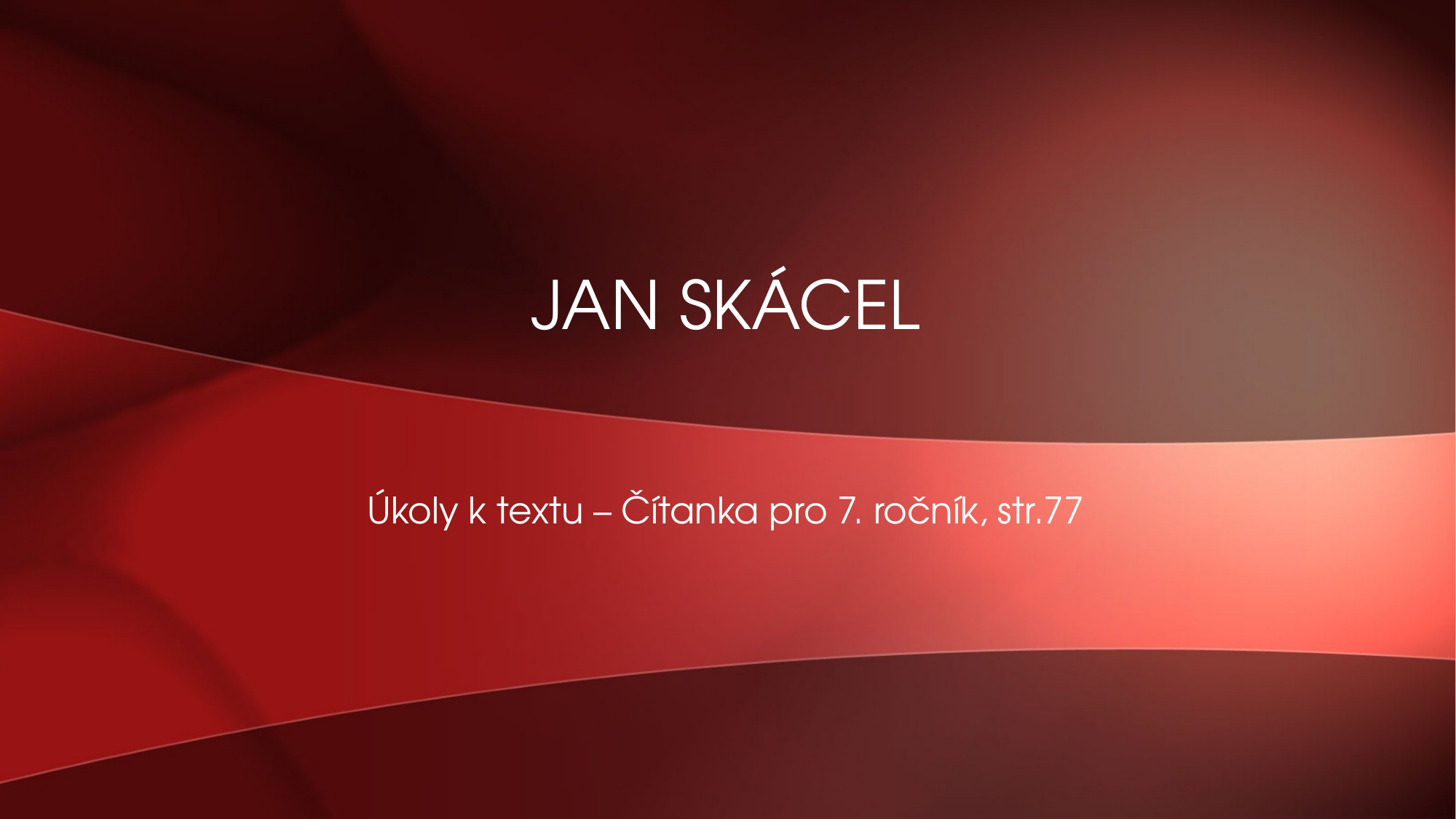

# Jan skácel
 Úkoly k textu – Čítanka pro 7. ročník, str.77